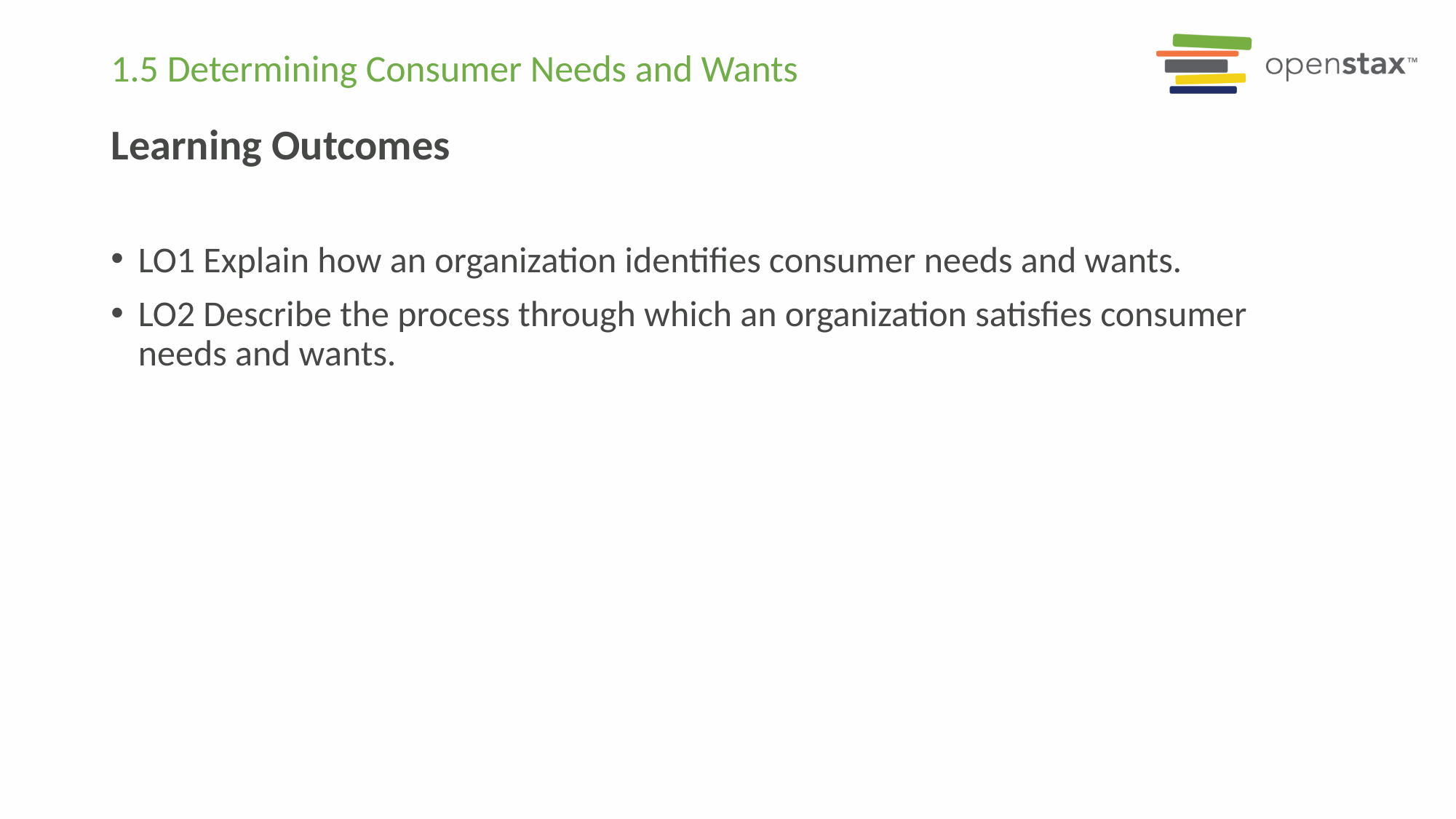

# 1.5 Determining Consumer Needs and Wants
Learning Outcomes

LO1 Explain how an organization identifies consumer needs and wants.
LO2 Describe the process through which an organization satisfies consumer needs and wants.